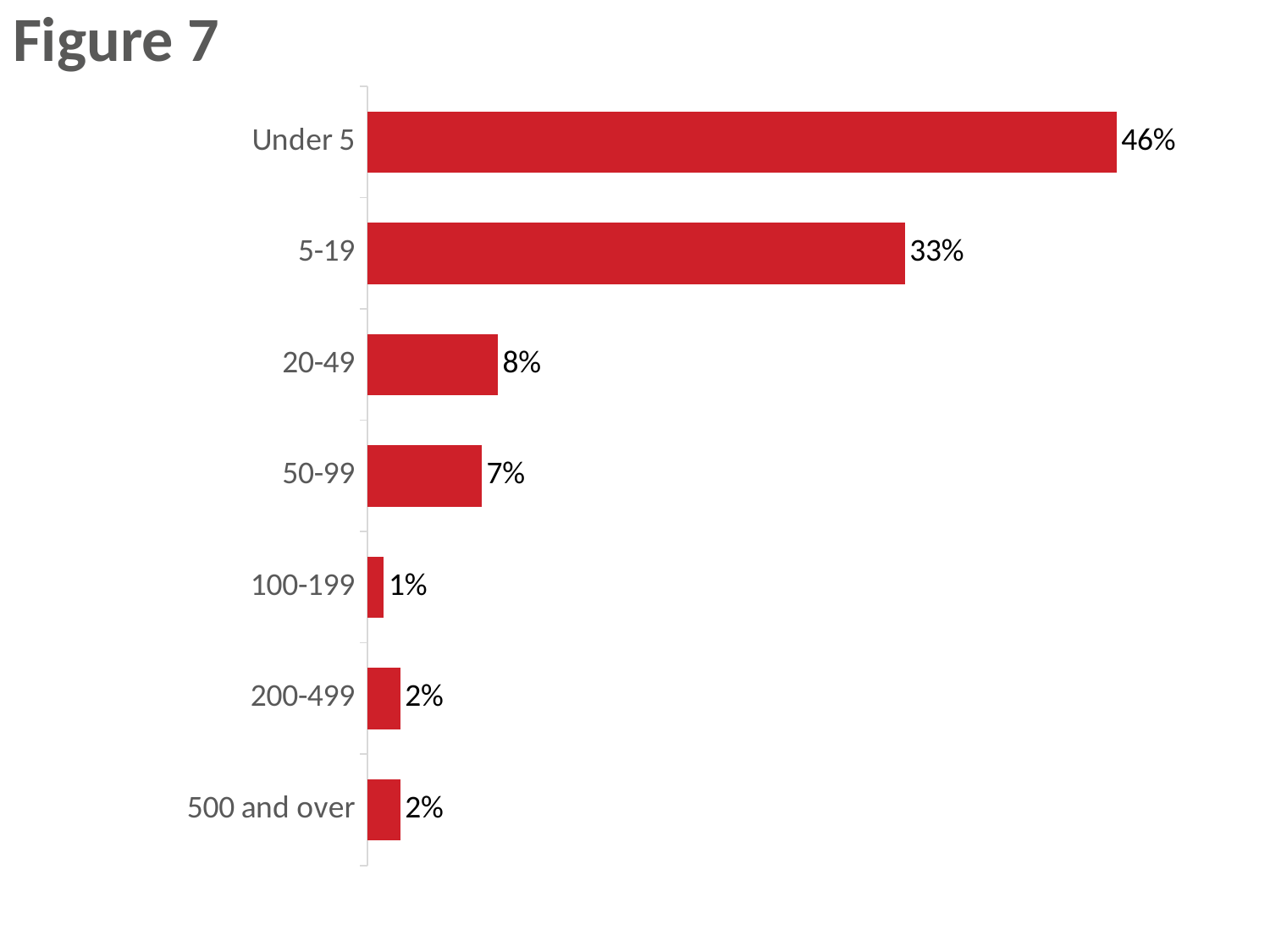

# Figure 7

### Chart

| Category | Column1 |
|---|---|
| Under 5 | 0.46 |
| 5-19 | 0.33 |
| 20-49 | 0.08 |
| 50-99 | 0.07 |
| 100-199 | 0.01 |
| 200-499 | 0.02 |
| 500 and over | 0.02 |